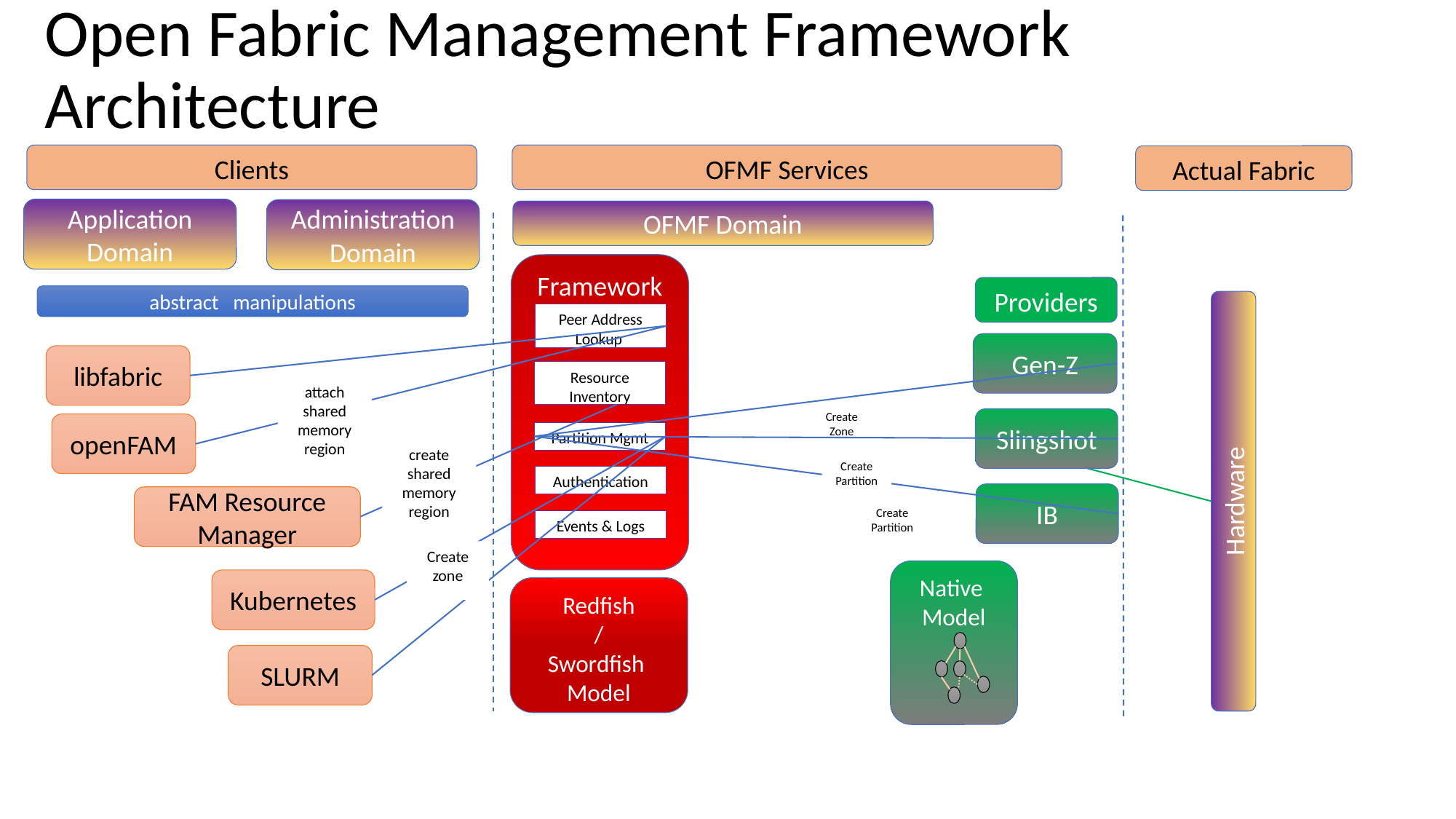

# Open Fabric Management Framework Architecture
Clients
OFMF Services
Actual Fabric
Application Domain
Administration Domain
OFMF Domain
Framework
Providers
abstract   manipulations
Peer Address Lookup
Gen-Z
libfabric
Resource Inventory
attach shared memory region
Create Zone
Slingshot
openFAM
Partition Mgmt
create shared memory region
Create Partition
Authentication
Hardware
IB
FAM Resource
Manager
Create Partition
Events & Logs
Create zone
Native
Model

Kubernetes
Redfish
/
Swordfish
Model
SLURM